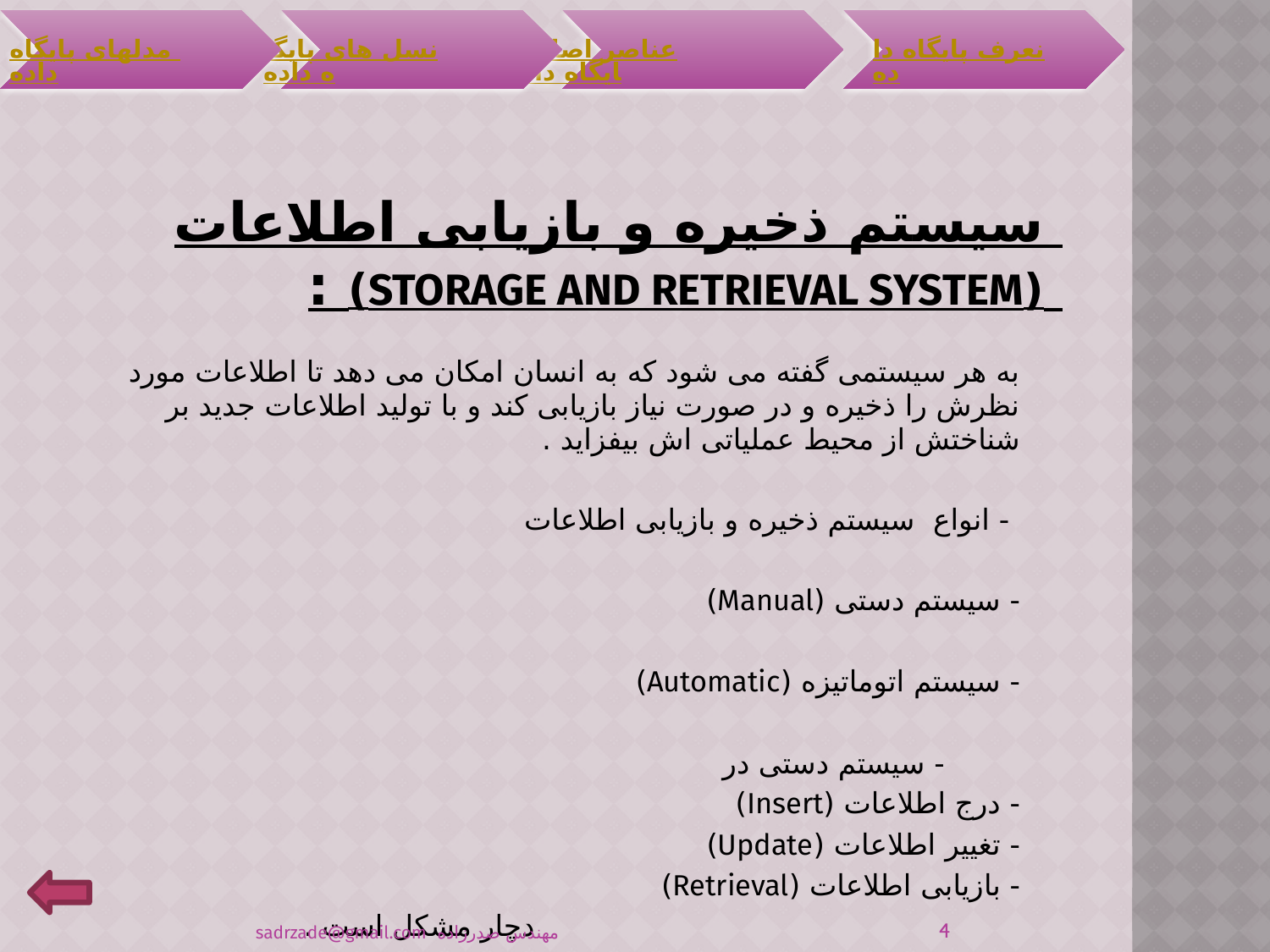

# سیستم ذخیره و بازیابی اطلاعات (Storage and Retrieval System) :

		به هر سیستمی گفته می شود كه به انسان امكان می دهد تا اطلاعات مورد نظرش را ذخیره و در صورت نیاز بازیابی كند و با تولید اطلاعات جدید بر شناختش از محیط عملیاتی اش بیفزاید .

	     - انواع  سیستم ذخیره و بازیابی اطلاعات

		- سیستم دستی (Manual)

		- سیستم اتوماتیزه (Automatic)

	     	       - سیستم دستی در
			- درج اطلاعات (Insert)
			- تغییر اطلاعات (Update)
			- بازیابی اطلاعات (Retrieval)
                                                        دچار مشكل است .

4
مهندس صدرزاده  sadrzade@gmail.com